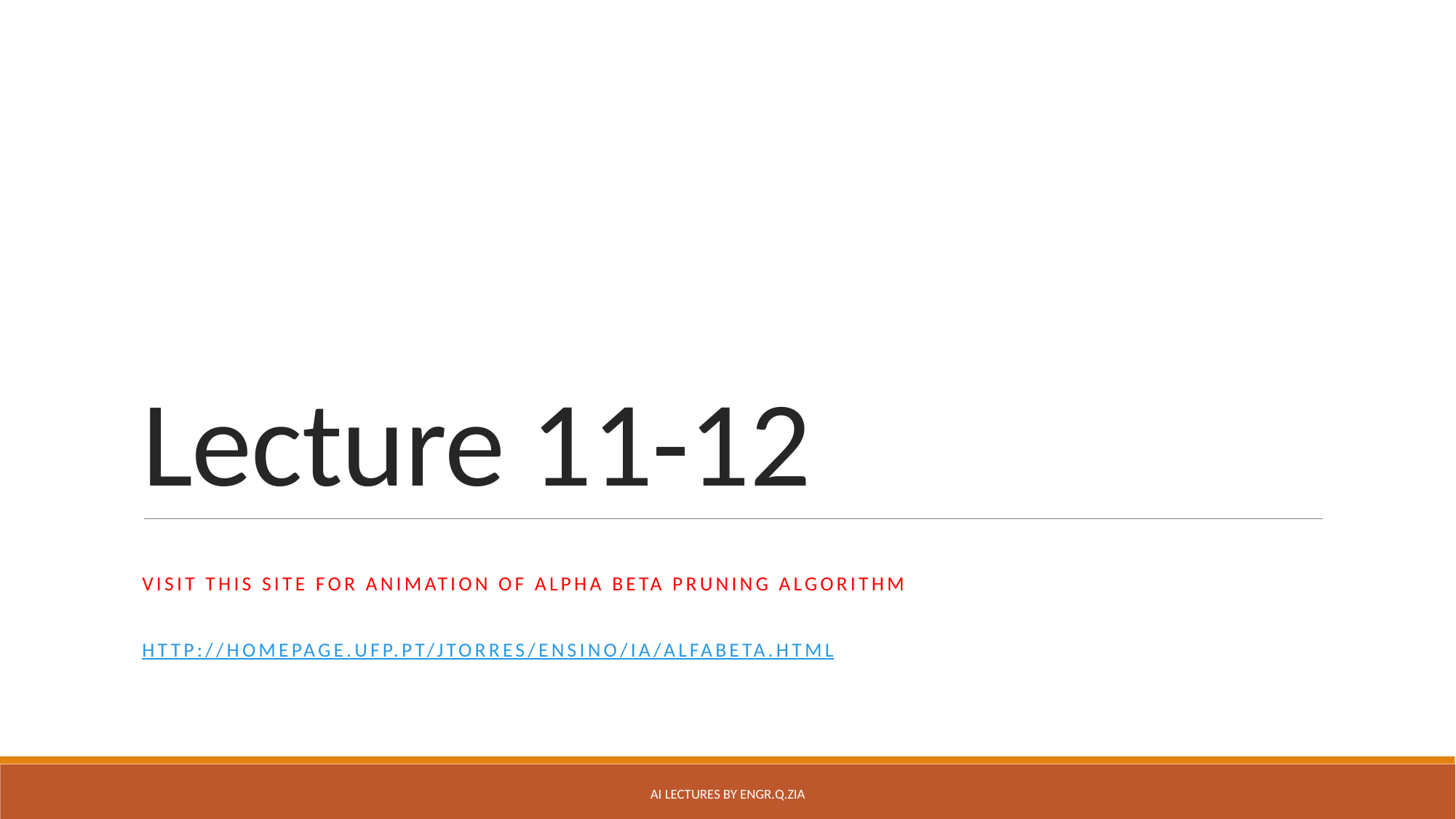

# Lecture 11-12

Visit this site for animation of alpha beta pruning algorithm

http://homepage.ufp.pt/jtorres/ensino/ia/alfabeta.html

AI Lectures by Engr.Q.Zia